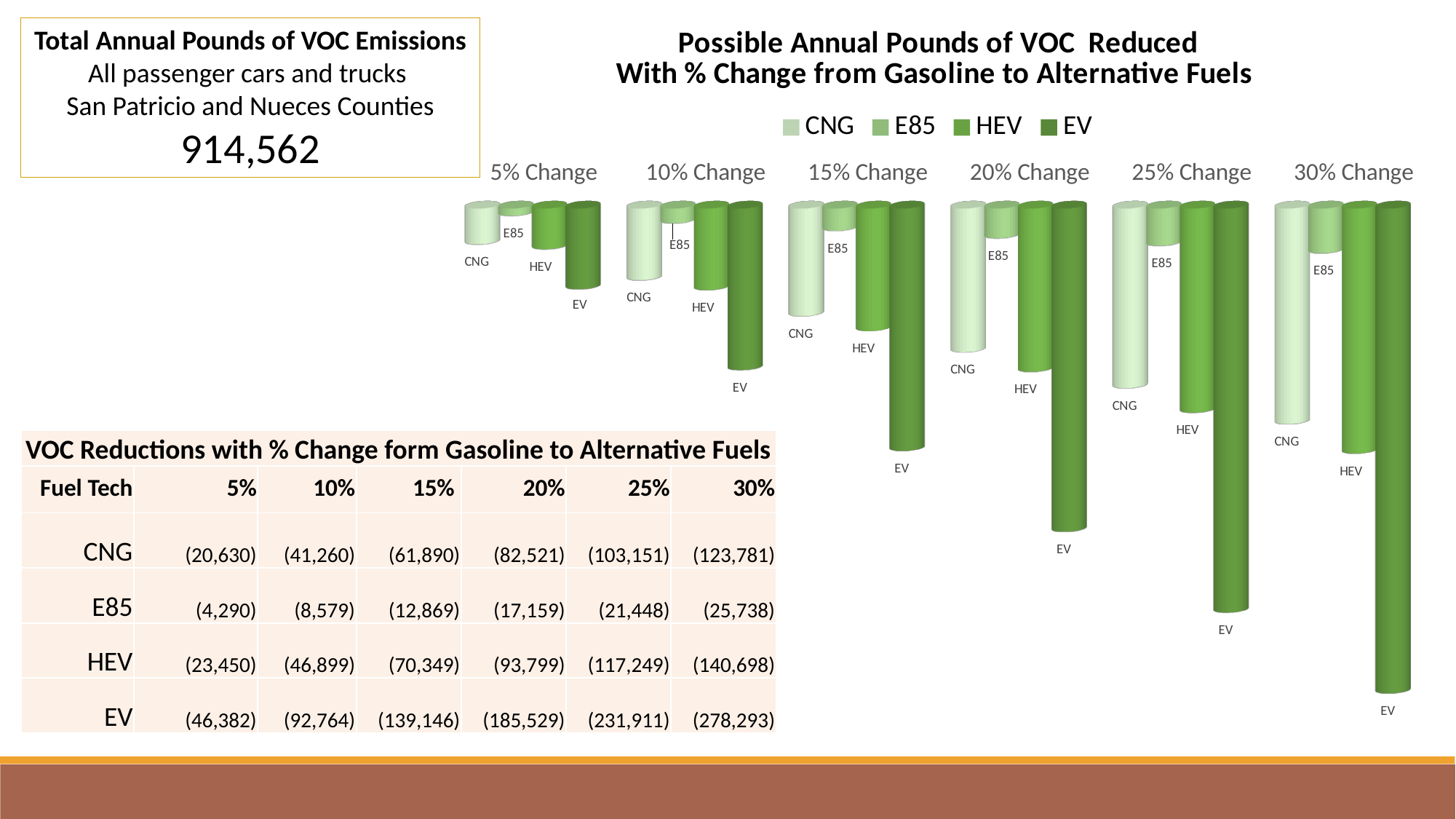

[unsupported chart]

Total Annual Pounds of VOC Emissions All passenger cars and trucks
San Patricio and Nueces Counties
 914,562
| VOC Reductions with % Change form Gasoline to Alternative Fuels |  |  |  |  |  |  |
| --- | --- | --- | --- | --- | --- | --- |
| Fuel Tech | 5% | 10% | 15% | 20% | 25% | 30% |
| CNG | (20,630) | (41,260) | (61,890) | (82,521) | (103,151) | (123,781) |
| E85 | (4,290) | (8,579) | (12,869) | (17,159) | (21,448) | (25,738) |
| HEV | (23,450) | (46,899) | (70,349) | (93,799) | (117,249) | (140,698) |
| EV | (46,382) | (92,764) | (139,146) | (185,529) | (231,911) | (278,293) |
| VOC Reductions with % Change form Gasoline to Alternative Fuels |  |  |  |  |  |  |
| --- | --- | --- | --- | --- | --- | --- |
| Fuel Tech | 5% | 10% | 15% | 20% | 25% | 30% |
| CNG | (20,630) | (41,260) | (61,890) | (82,521) | (103,151) | (123,781) |
| E85 | (4,290) | (8,579) | (12,869) | (17,159) | (21,448) | (25,738) |
| HEV | (23,450) | (46,899) | (70,349) | (93,799) | (117,249) | (140,698) |
| EV | (46,382) | (92,764) | (139,146) | (185,529) | (231,911) | (278,293) |